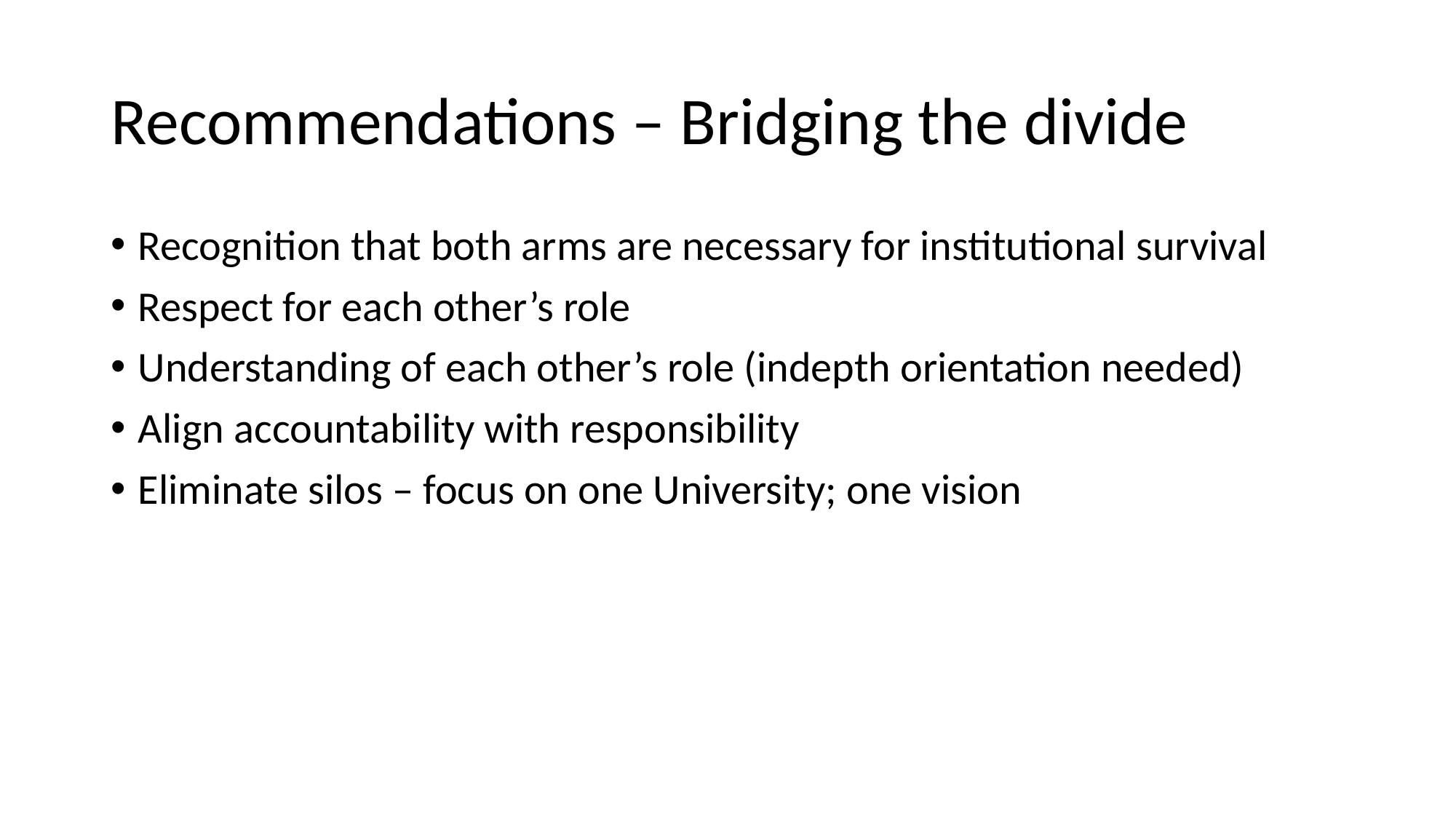

# Recommendations – Bridging the divide
Recognition that both arms are necessary for institutional survival
Respect for each other’s role
Understanding of each other’s role (indepth orientation needed)
Align accountability with responsibility
Eliminate silos – focus on one University; one vision